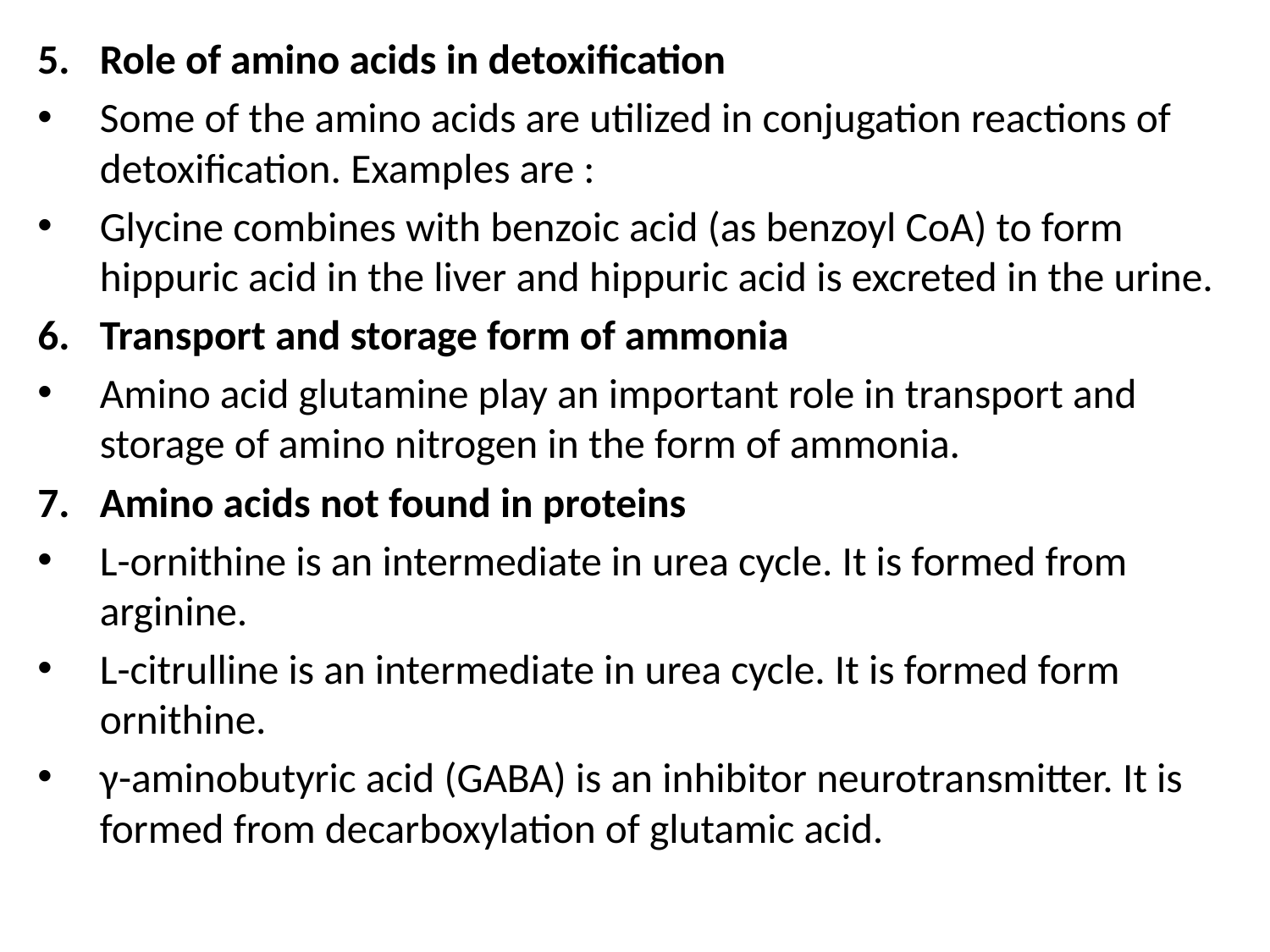

Role of amino acids in detoxification
Some of the amino acids are utilized in conjugation reactions of detoxification. Examples are :
Glycine combines with benzoic acid (as benzoyl CoA) to form hippuric acid in the liver and hippuric acid is excreted in the urine.
Transport and storage form of ammonia
Amino acid glutamine play an important role in transport and storage of amino nitrogen in the form of ammonia.
Amino acids not found in proteins
L-ornithine is an intermediate in urea cycle. It is formed from arginine.
L-citrulline is an intermediate in urea cycle. It is formed form ornithine.
γ-aminobutyric acid (GABA) is an inhibitor neurotransmitter. It is formed from decarboxylation of glutamic acid.